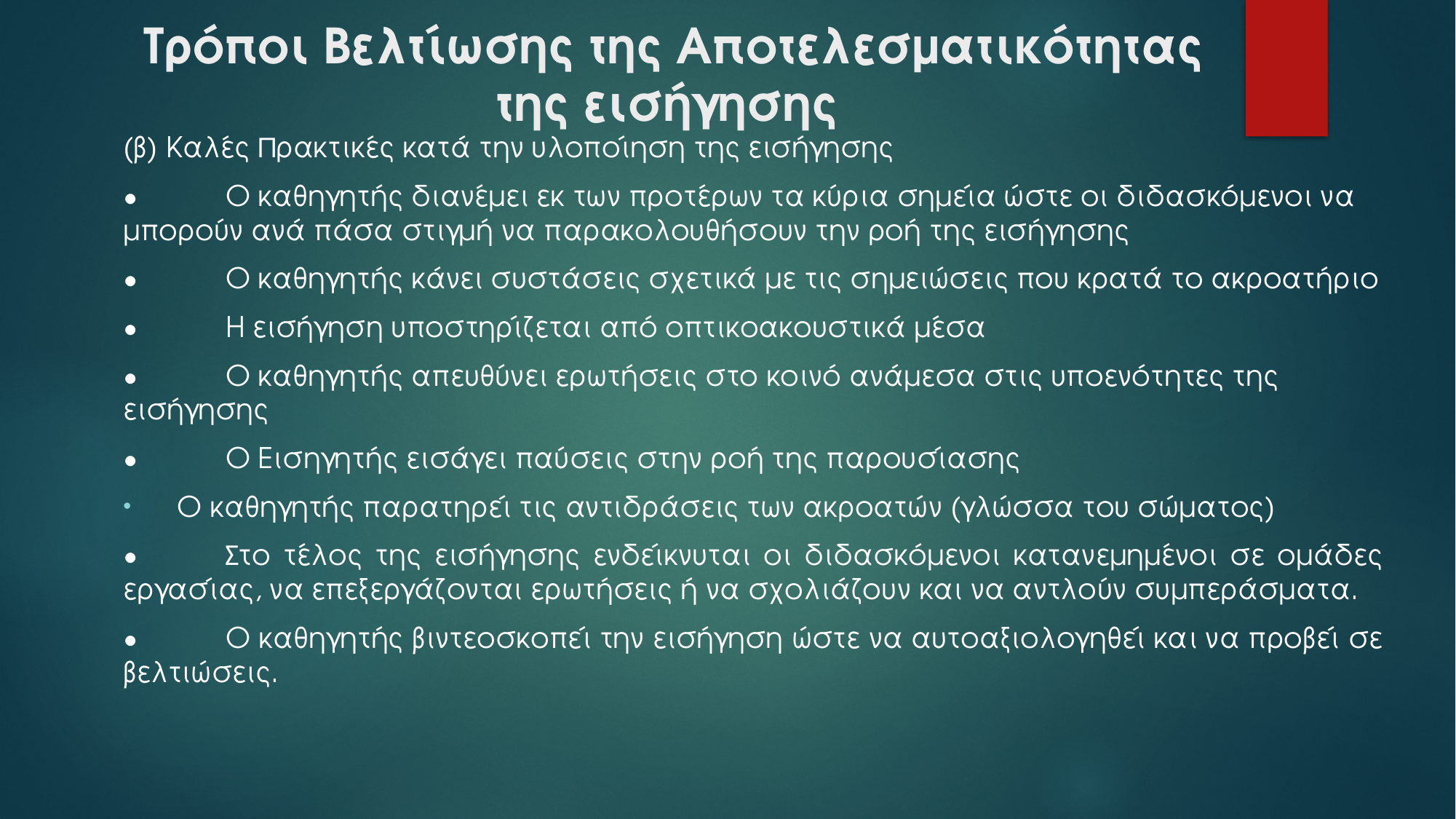

# Τρόποι Βελτίωσης της Αποτελεσματικότητας της εισήγησης
(β) Καλές Πρακτικές κατά την υλοποίηση της εισήγησης
•	Ο καθηγητής διανέμει εκ των προτέρων τα κύρια σημεία ώστε οι διδασκόμενοι να μπορούν ανά πάσα στιγμή να παρακολουθήσουν την ροή της εισήγησης
•	Ο καθηγητής κάνει συστάσεις σχετικά με τις σημειώσεις που κρατά το ακροατήριο
•	Η εισήγηση υποστηρίζεται από οπτικοακουστικά μέσα
•	Ο καθηγητής απευθύνει ερωτήσεις στο κοινό ανάμεσα στις υποενότητες της εισήγησης
•	Ο Εισηγητής εισάγει παύσεις στην ροή της παρουσίασης
  Ο καθηγητής παρατηρεί τις αντιδράσεις των ακροατών (γλώσσα του σώματος)
•	Στο τέλος της εισήγησης ενδείκνυται οι διδασκόμενοι κατανεμημένοι σε ομάδες εργασίας, να επεξεργάζονται ερωτήσεις ή να σχολιάζουν και να αντλούν συμπεράσματα.
•	Ο καθηγητής βιντεοσκοπεί την εισήγηση ώστε να αυτοαξιολογηθεί και να προβεί σε βελτιώσεις.